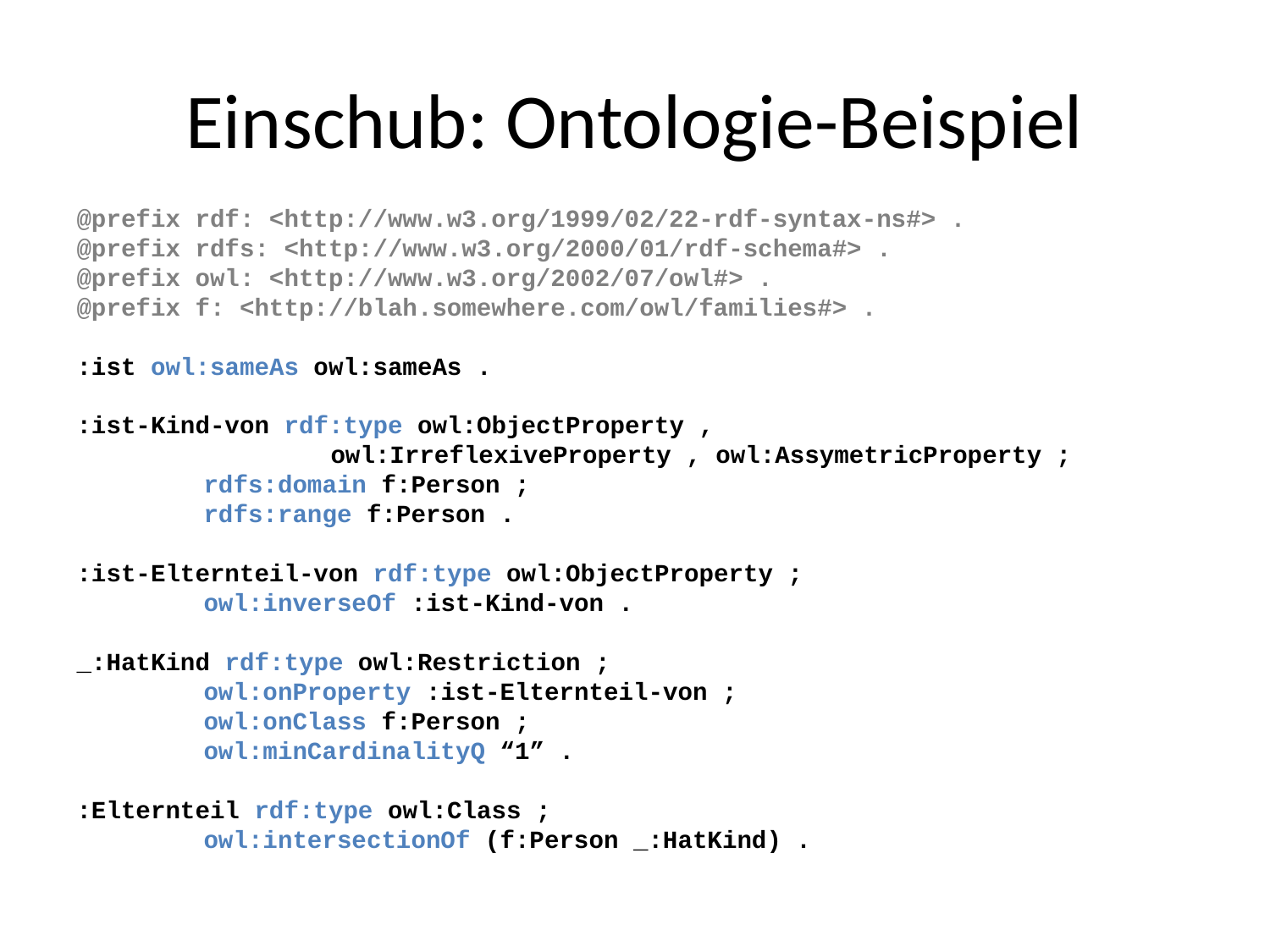

# Einschub: Ontologie-Beispiel
@prefix rdf: <http://www.w3.org/1999/02/22-rdf-syntax-ns#> .
@prefix rdfs: <http://www.w3.org/2000/01/rdf-schema#> .
@prefix owl: <http://www.w3.org/2002/07/owl#> .
@prefix f: <http://blah.somewhere.com/owl/families#> .

:ist owl:sameAs owl:sameAs .

:ist-Kind-von rdf:type owl:ObjectProperty ,
		owl:IrreflexiveProperty , owl:AssymetricProperty ;
	rdfs:domain f:Person ;
	rdfs:range f:Person .

:ist-Elternteil-von rdf:type owl:ObjectProperty ;
	owl:inverseOf :ist-Kind-von .

_:HatKind rdf:type owl:Restriction ;
	owl:onProperty :ist-Elternteil-von ;
	owl:onClass f:Person ;
	owl:minCardinalityQ “1” .

:Elternteil rdf:type owl:Class ;
	owl:intersectionOf (f:Person _:HatKind) .